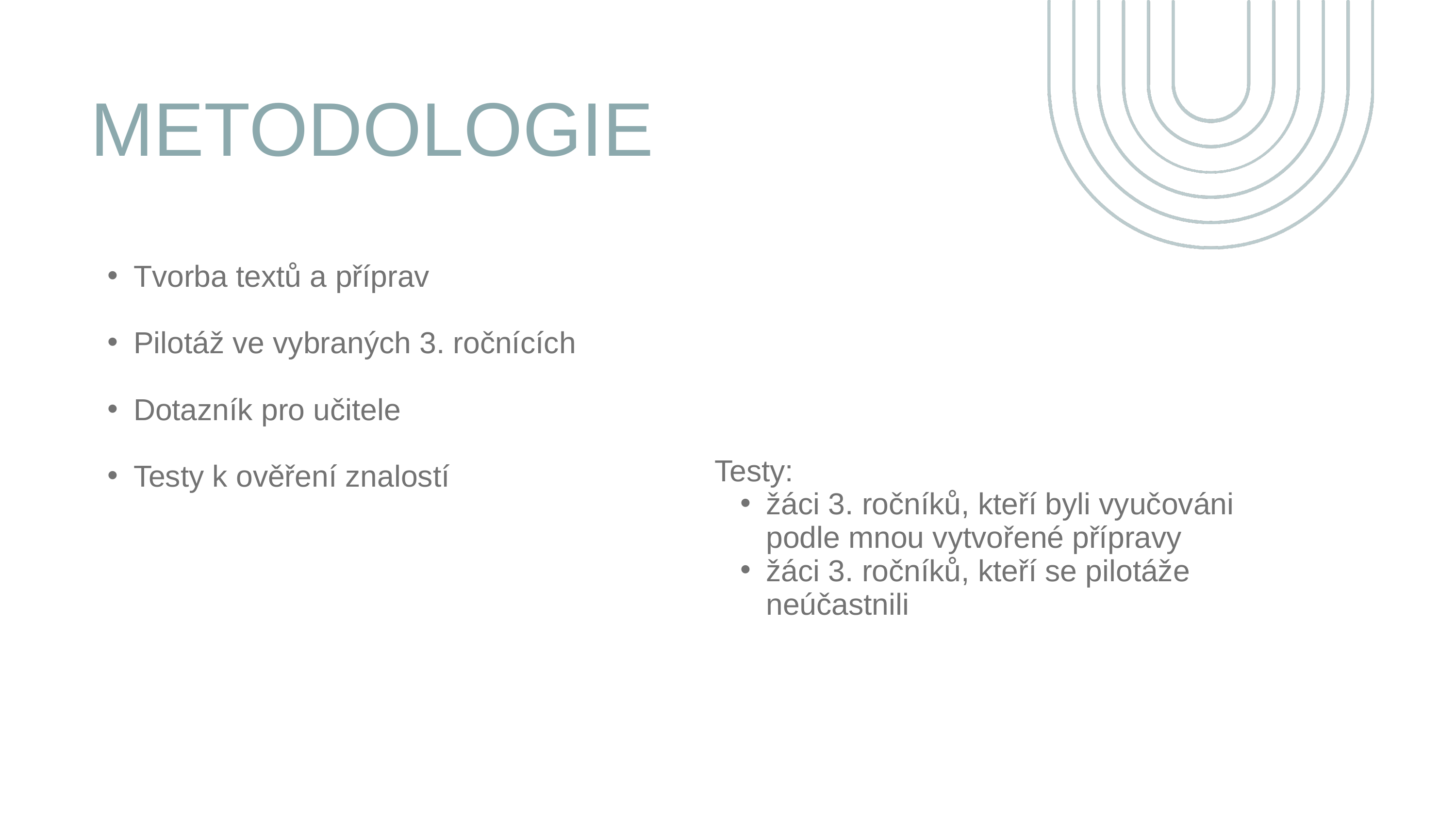

METODOLOGIE
Tvorba textů a příprav

Pilotáž ve vybraných 3. ročnících

Dotazník pro učitele

Testy k ověření znalostí

Testy:
žáci 3. ročníků, kteří byli vyučováni podle mnou vytvořené přípravy
žáci 3. ročníků, kteří se pilotáže neúčastnili